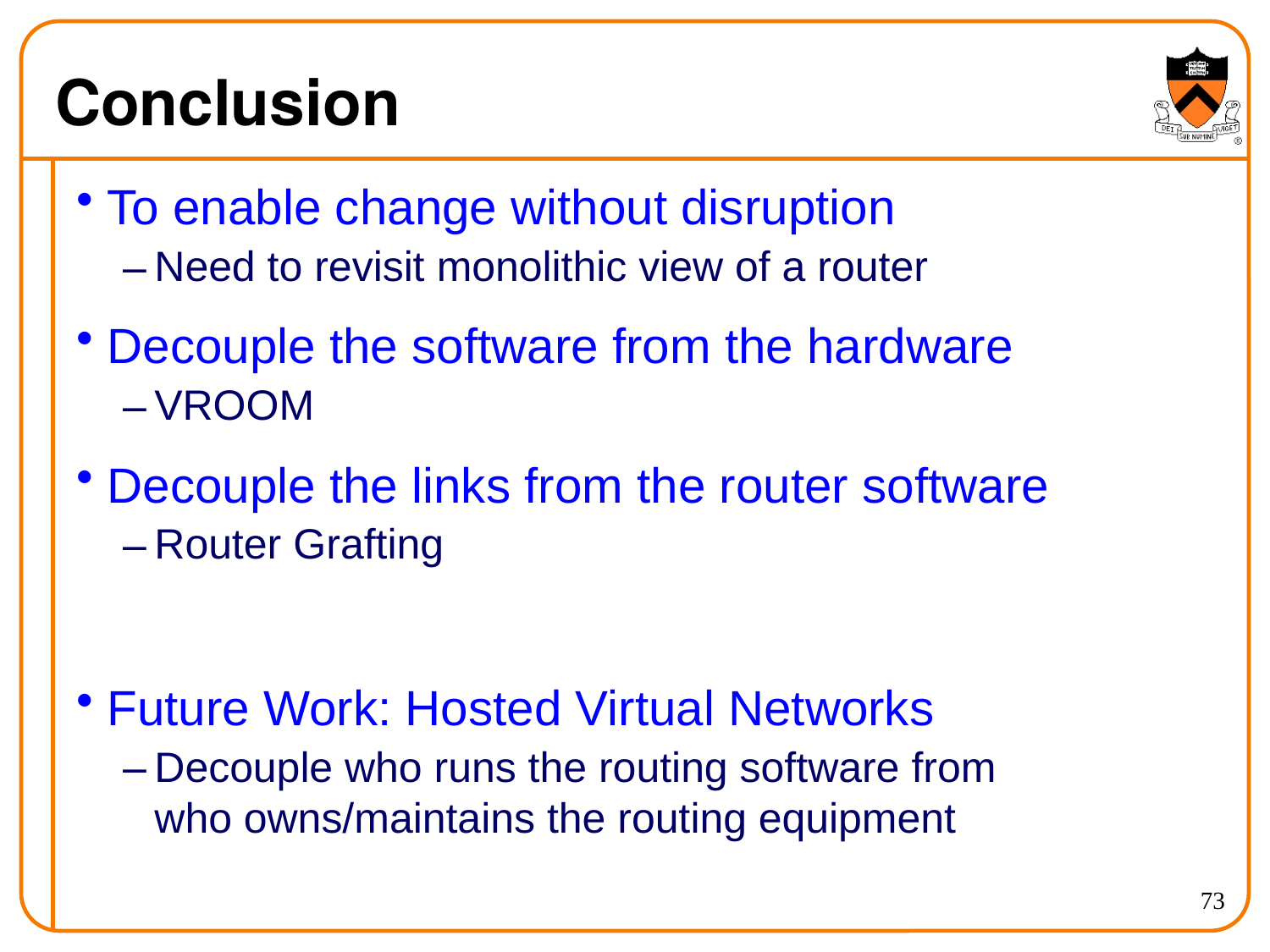

# Conclusion
To enable change without disruption
Need to revisit monolithic view of a router
Decouple the software from the hardware
VROOM
Decouple the links from the router software
Router Grafting

Future Work: Hosted Virtual Networks
Decouple who runs the routing software from
who owns/maintains the routing equipment
73